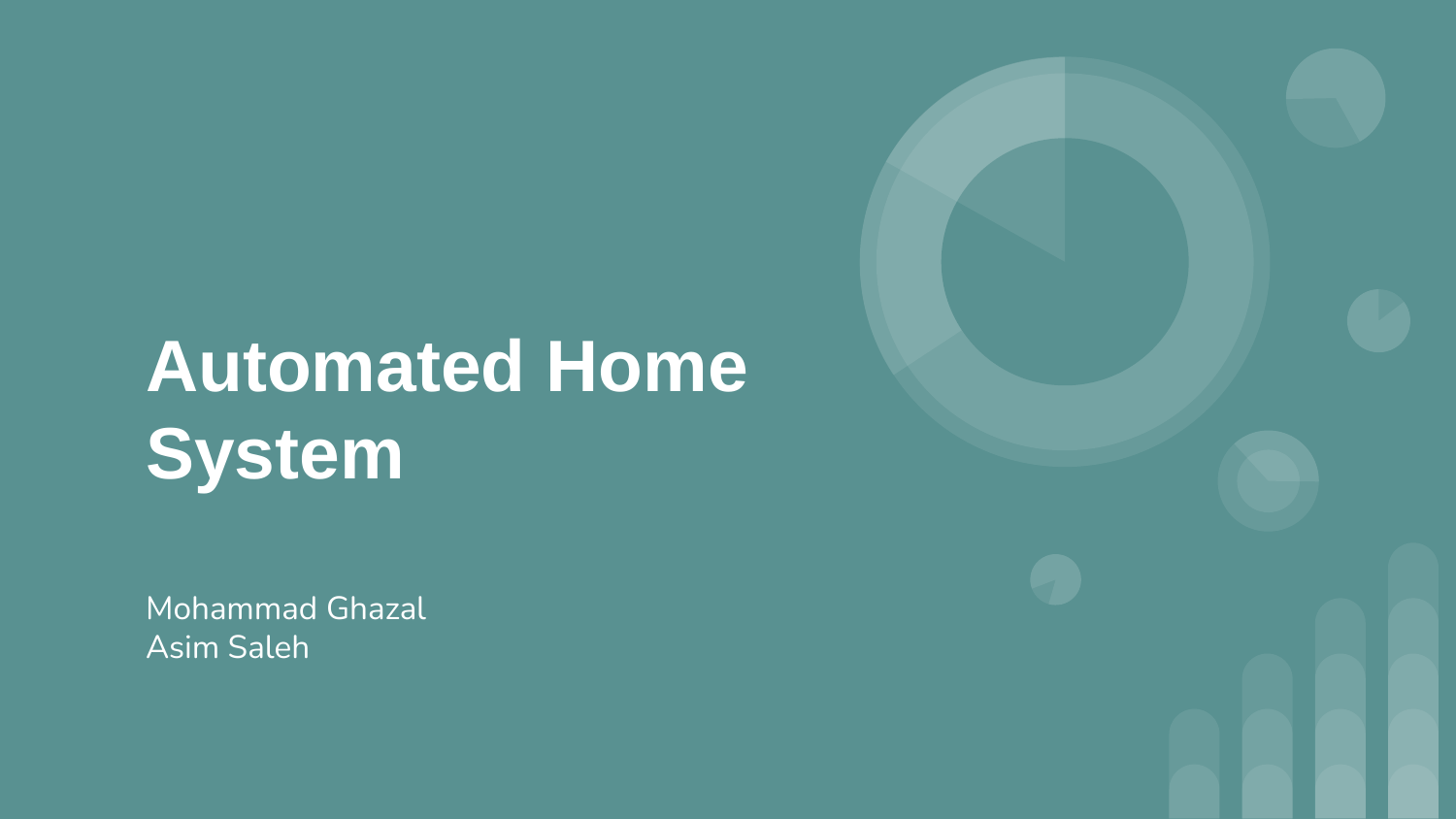

# Automated Home System
Mohammad Ghazal
Asim Saleh